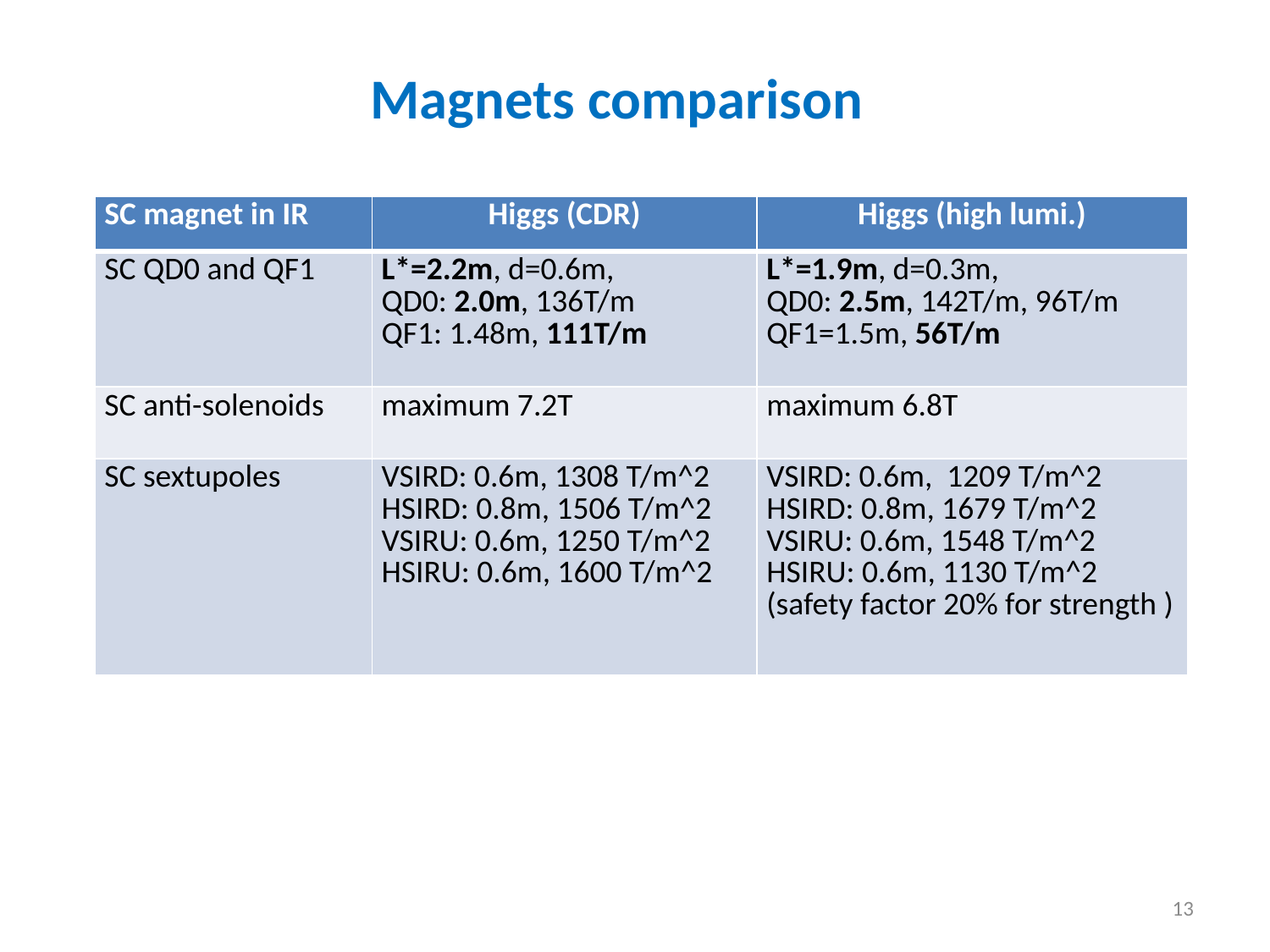

Magnets comparison
| SC magnet in IR | Higgs (CDR) | Higgs (high lumi.) |
| --- | --- | --- |
| SC QD0 and QF1 | L\*=2.2m, d=0.6m, QD0: 2.0m, 136T/m QF1: 1.48m, 111T/m | L\*=1.9m, d=0.3m, QD0: 2.5m, 142T/m, 96T/m QF1=1.5m, 56T/m |
| SC anti-solenoids | maximum 7.2T | maximum 6.8T |
| SC sextupoles | VSIRD: 0.6m, 1308 T/m^2 HSIRD: 0.8m, 1506 T/m^2 VSIRU: 0.6m, 1250 T/m^2 HSIRU: 0.6m, 1600 T/m^2 | VSIRD: 0.6m, 1209 T/m^2 HSIRD: 0.8m, 1679 T/m^2 VSIRU: 0.6m, 1548 T/m^2 HSIRU: 0.6m, 1130 T/m^2 (safety factor 20% for strength ) |
13